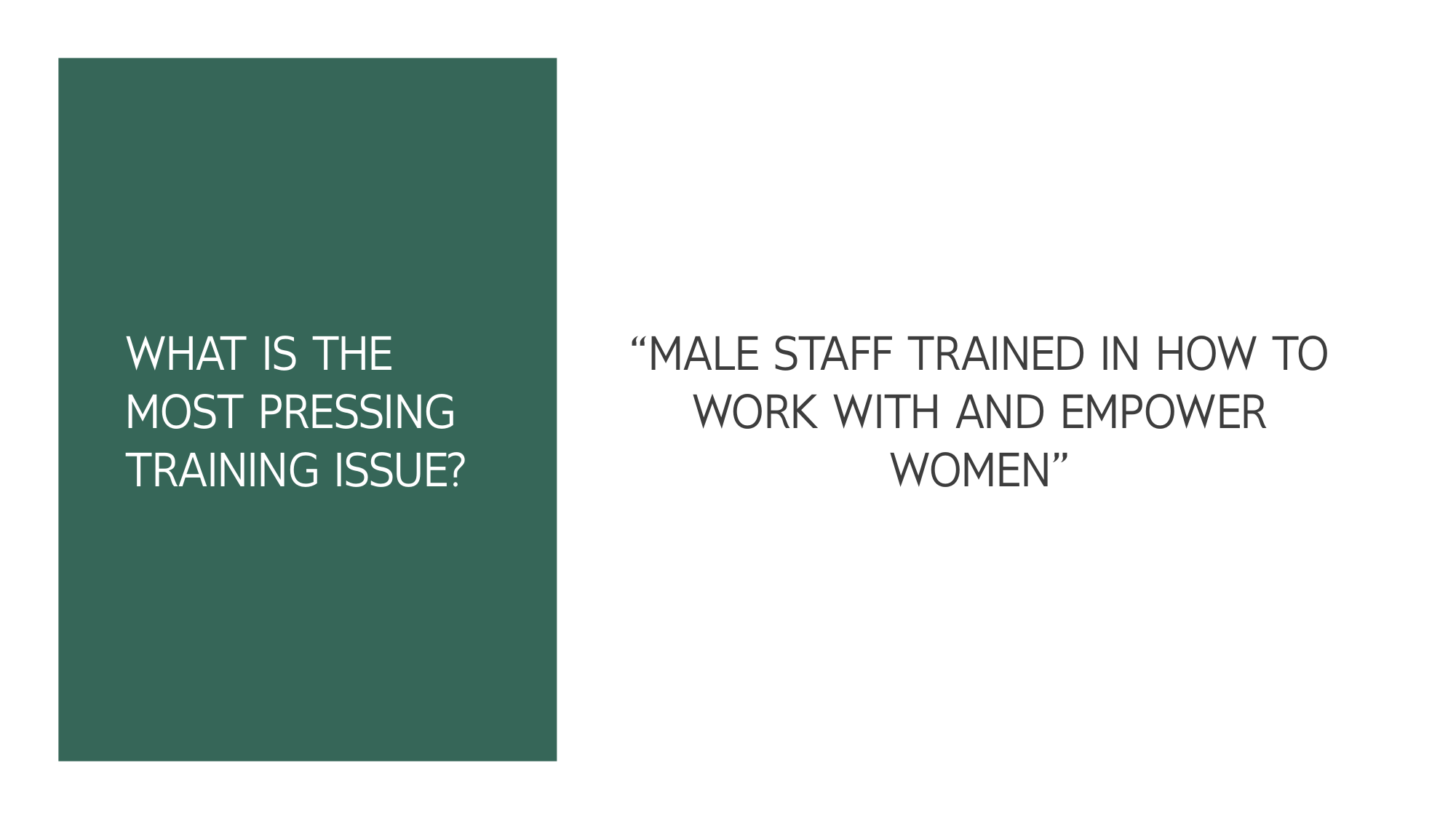

# What is the most pressing training issue?
“Male Staff trained in how to work with and Empower Women”
17